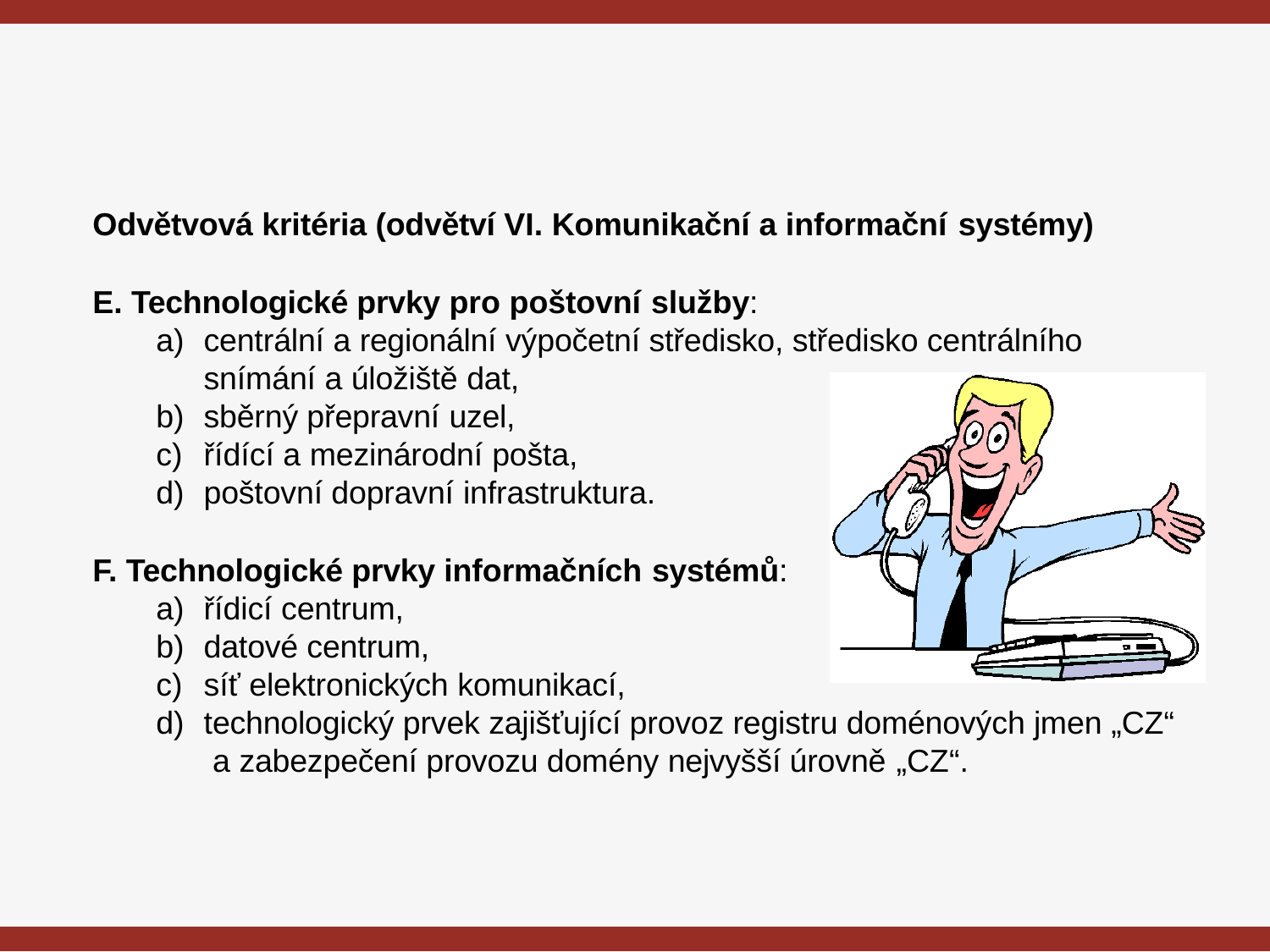

Odvětvová kritéria (odvětví VI. Komunikační a informační systémy)

Technologické prvky pro poštovní služby:
centrální a regionální výpočetní středisko, středisko centrálního  snímání a úložiště dat,
sběrný přepravní uzel,
řídící a mezinárodní pošta,
poštovní dopravní infrastruktura.

Technologické prvky informačních systémů:
řídicí centrum,
datové centrum,
síť elektronických komunikací,
technologický prvek zajišťující provoz registru doménových jmen „CZ“  a zabezpečení provozu domény nejvyšší úrovně „CZ“.